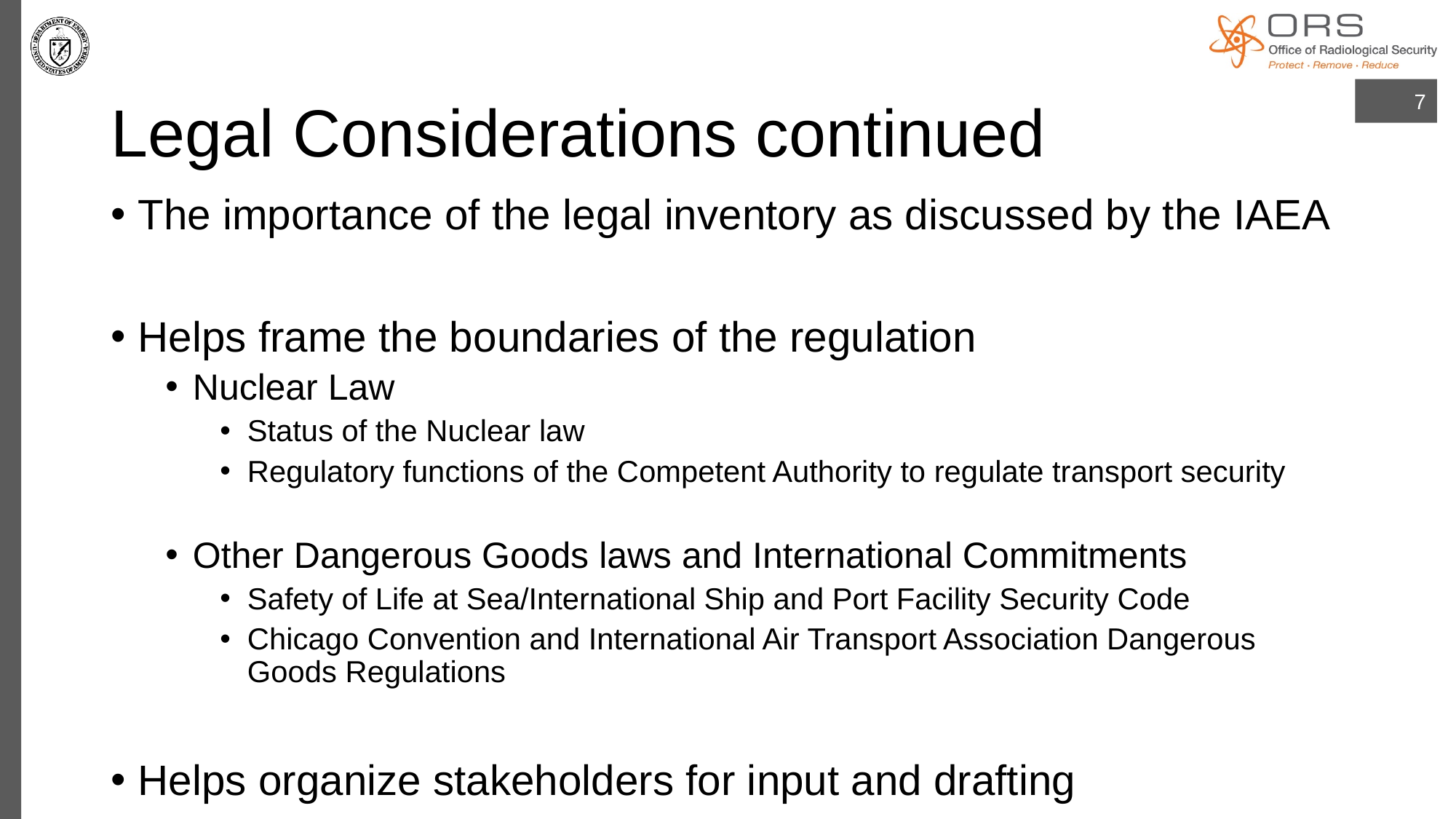

# Legal Considerations continued
7
The importance of the legal inventory as discussed by the IAEA

Helps frame the boundaries of the regulation
Nuclear Law
Status of the Nuclear law
Regulatory functions of the Competent Authority to regulate transport security

Other Dangerous Goods laws and International Commitments
Safety of Life at Sea/International Ship and Port Facility Security Code
Chicago Convention and International Air Transport Association Dangerous Goods Regulations

Helps organize stakeholders for input and drafting